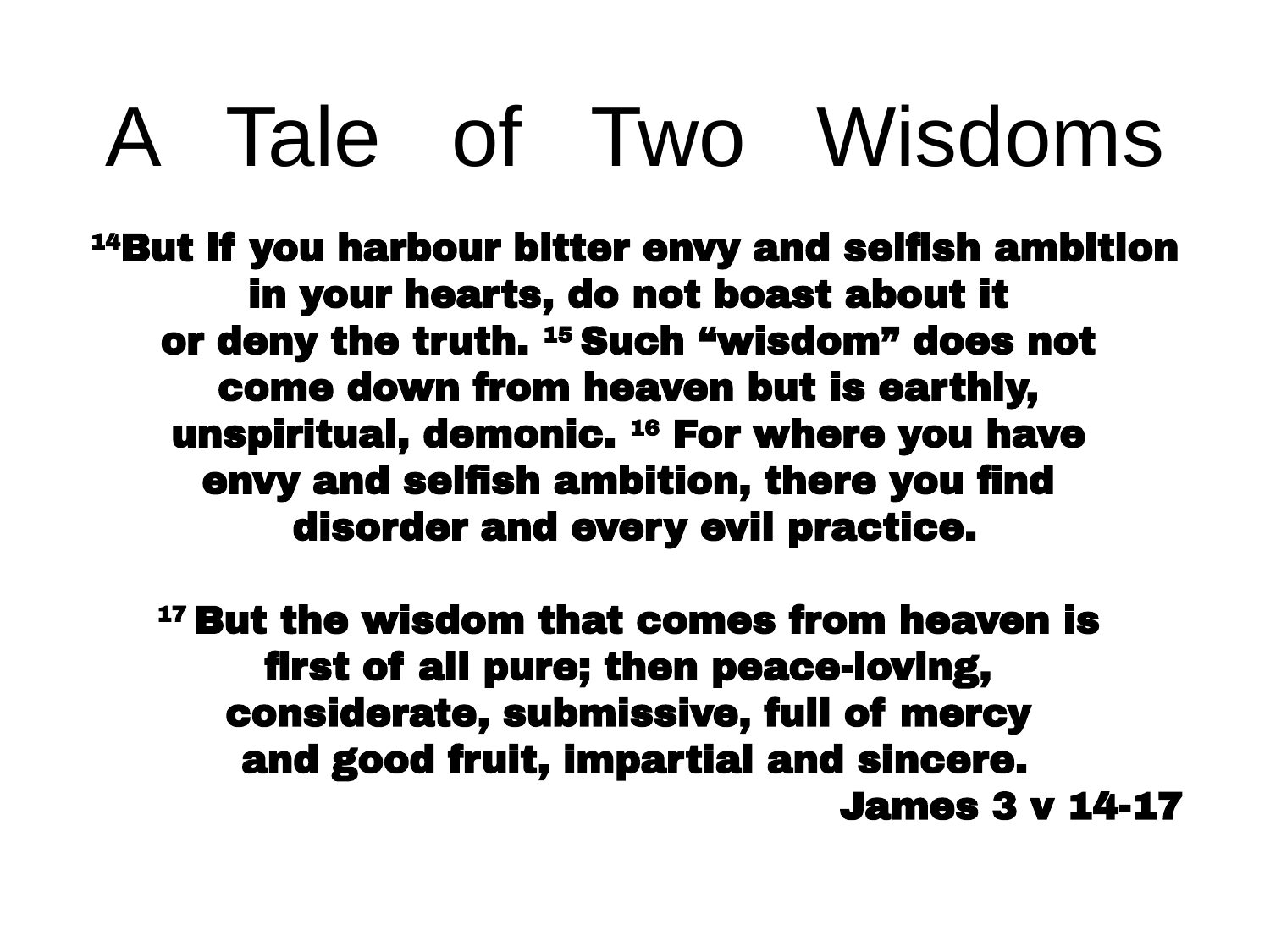

A   Tale   of   Two   Wisdoms

14But if you harbour bitter envy and selfish ambition in your hearts, do not boast about it
or deny the truth. 15 Such “wisdom” does not
come down from heaven but is earthly,
unspiritual, demonic. 16 For where you have
envy and selfish ambition, there you find
disorder and every evil practice.

17 But the wisdom that comes from heaven is
first of all pure; then peace-loving,
considerate, submissive, full of mercy
and good fruit, impartial and sincere.
James 3 v 14-17